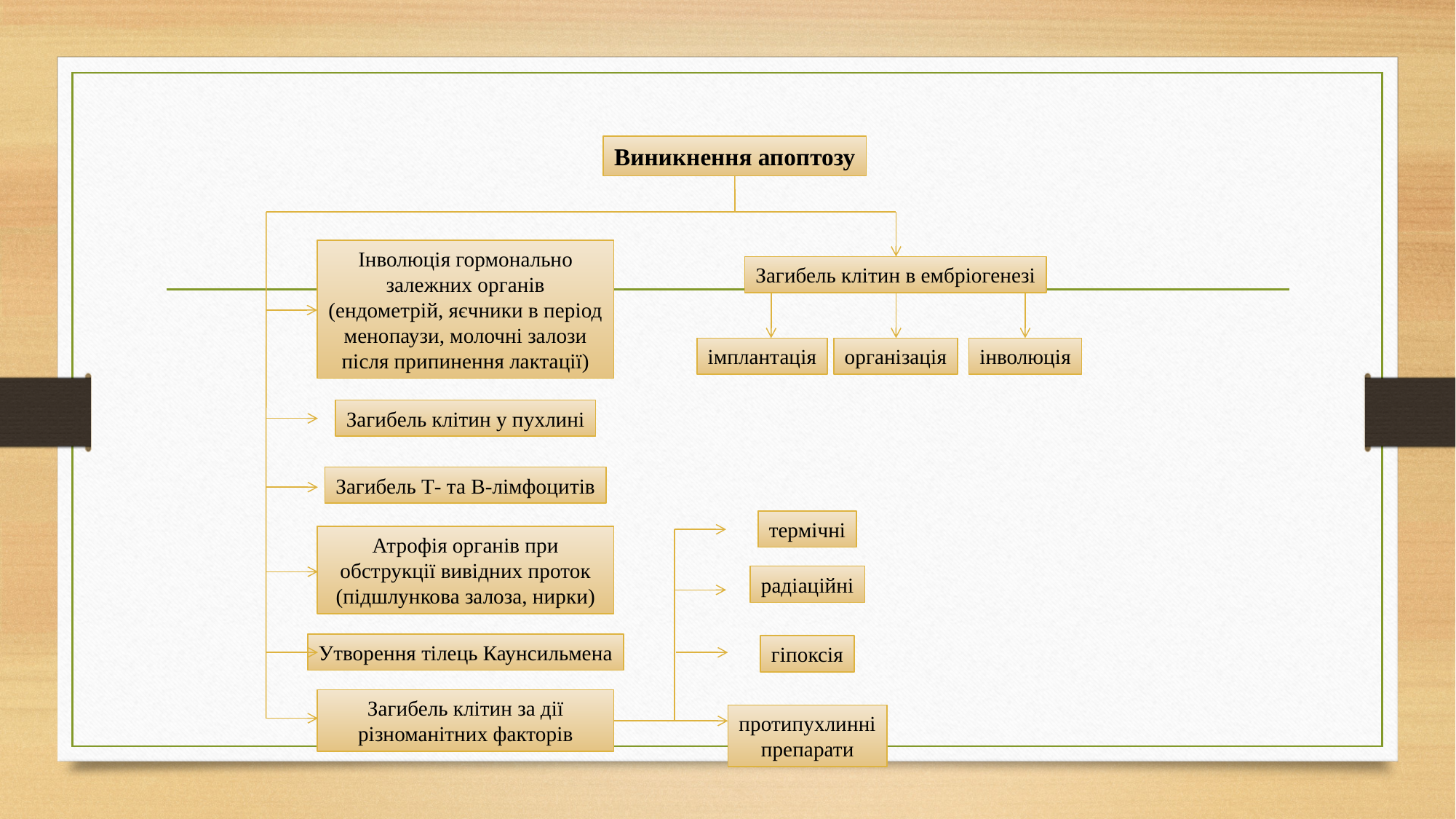

#
Виникнення апоптозу
Інволюція гормонально залежних органів (ендометрій, яєчники в період менопаузи, молочні залози після припинення лактації)
Загибель клітин в ембріогенезі
імплантація
організація
інволюція
Загибель клітин у пухлині
Загибель Т- та В-лімфоцитів
термічні
Атрофія органів при обструкції вивідних проток (підшлункова залоза, нирки)
радіаційні
Утворення тілець Каунсильмена
гіпоксія
Загибель клітин за дії різноманітних факторів
протипухлинні препарати